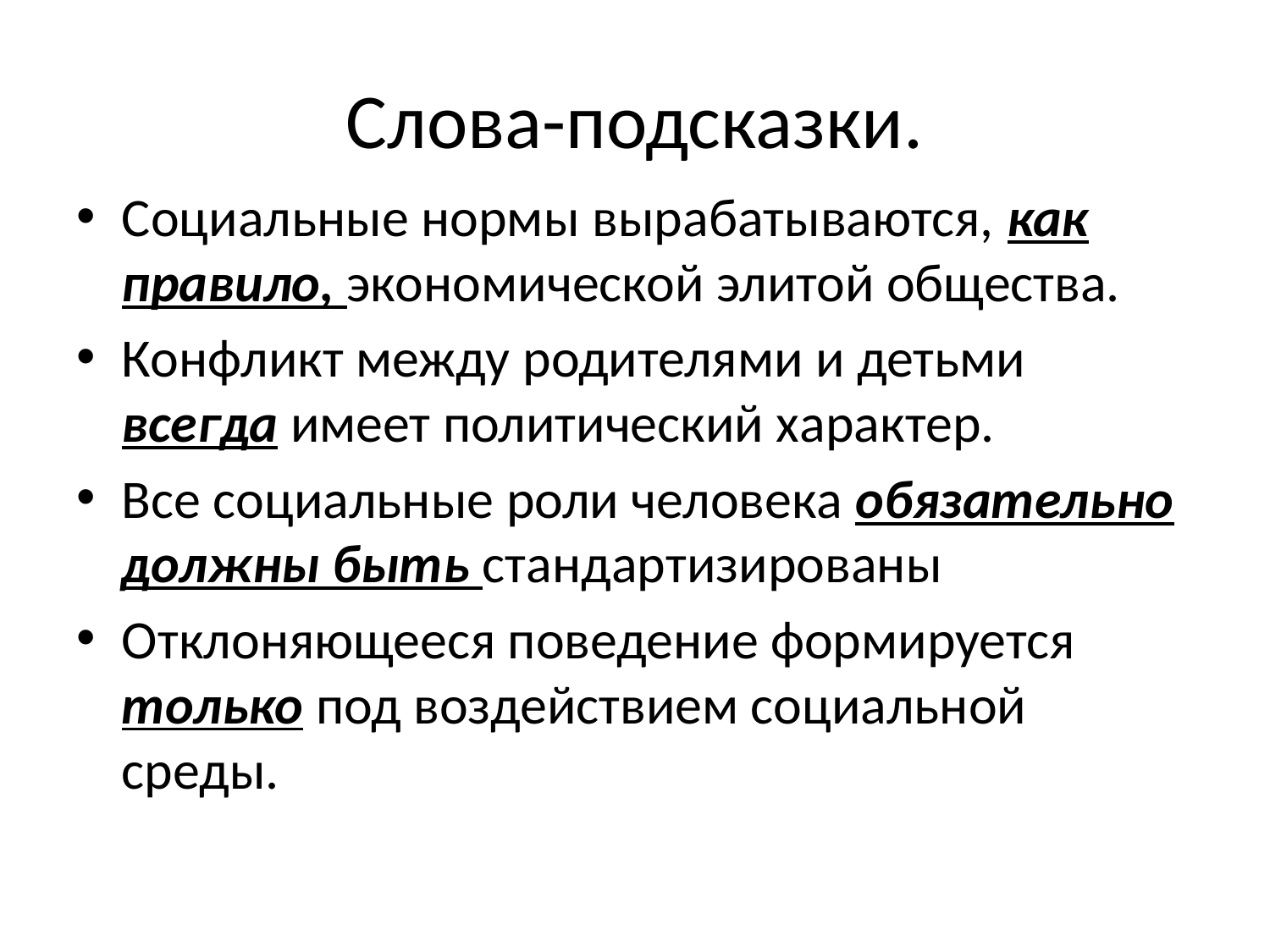

# Слова-подсказки.
Социальные нормы вырабатываются, как правило, экономической элитой общества.
Конфликт между родителями и детьми всегда имеет политический характер.
Все социальные роли человека обязательно должны быть стандартизированы
Отклоняющееся поведение формируется только под воздействием социальной среды.